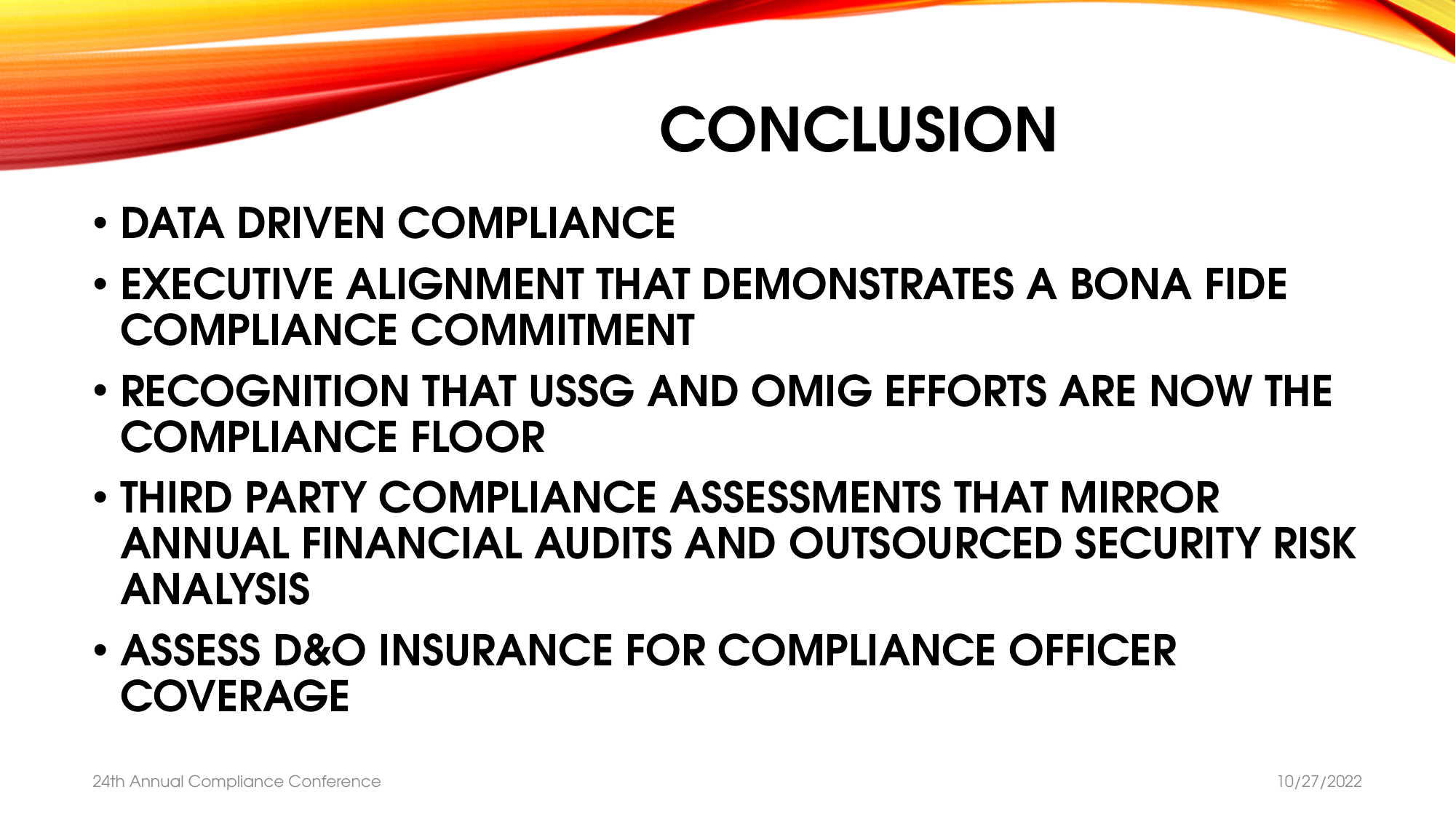

# CONCLUSION
DATA DRIVEN COMPLIANCE
EXECUTIVE ALIGNMENT THAT DEMONSTRATES A BONA FIDE COMPLIANCE COMMITMENT
RECOGNITION THAT USSG AND OMIG EFFORTS ARE NOW THE COMPLIANCE FLOOR
THIRD PARTY COMPLIANCE ASSESSMENTS THAT MIRROR ANNUAL FINANCIAL AUDITS AND OUTSOURCED SECURITY RISK ANALYSIS
ASSESS D&O INSURANCE FOR COMPLIANCE OFFICER COVERAGE
24th Annual Compliance Conference
10/27/2022